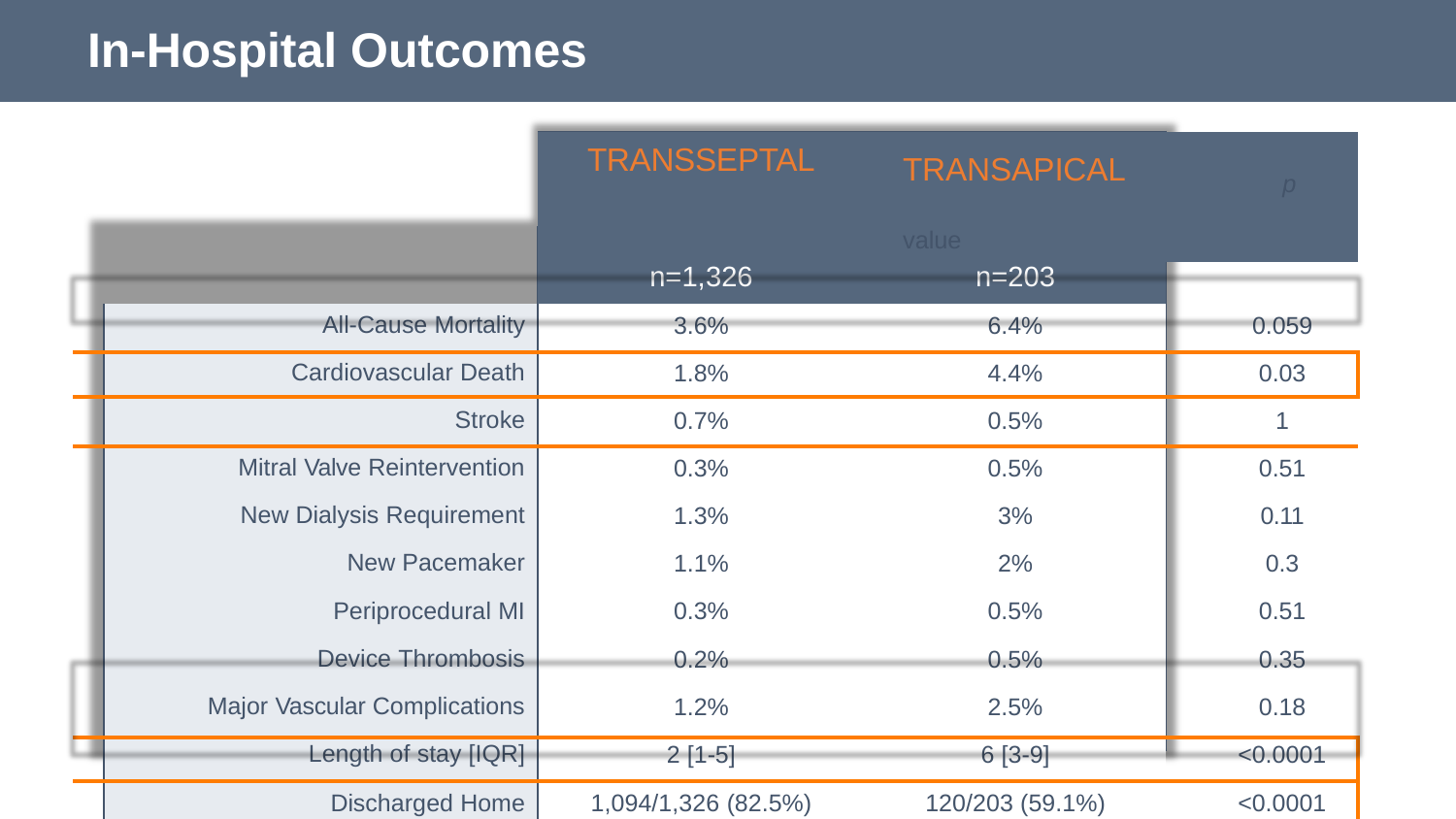

# In-Hospital Outcomes

|  |  | TRANSSEPTAL | TRANSAPICAL p value |  |
| --- | --- | --- | --- | --- |
|  |  | n=1,326 | n=203 |  |
|  | All-Cause Mortality | 3.6% | 6.4% | 0.059 |
|  | Cardiovascular Death | 1.8% | 4.4% | 0.03 |
|  | Stroke | 0.7% | 0.5% | 1 |
|  | Mitral Valve Reintervention | 0.3% | 0.5% | 0.51 |
|  | New Dialysis Requirement | 1.3% | 3% | 0.11 |
|  | New Pacemaker | 1.1% | 2% | 0.3 |
|  | Periprocedural MI | 0.3% | 0.5% | 0.51 |
|  | Device Thrombosis | 0.2% | 0.5% | 0.35 |
|  | Major Vascular Complications | 1.2% | 2.5% | 0.18 |
|  | Length of stay [IQR] | 2 [1-5] | 6 [3-9] | <0.0001 |
|  | Discharged Home | 1,094/1,326 (82.5%) | 120/203 (59.1%) | <0.0001 |